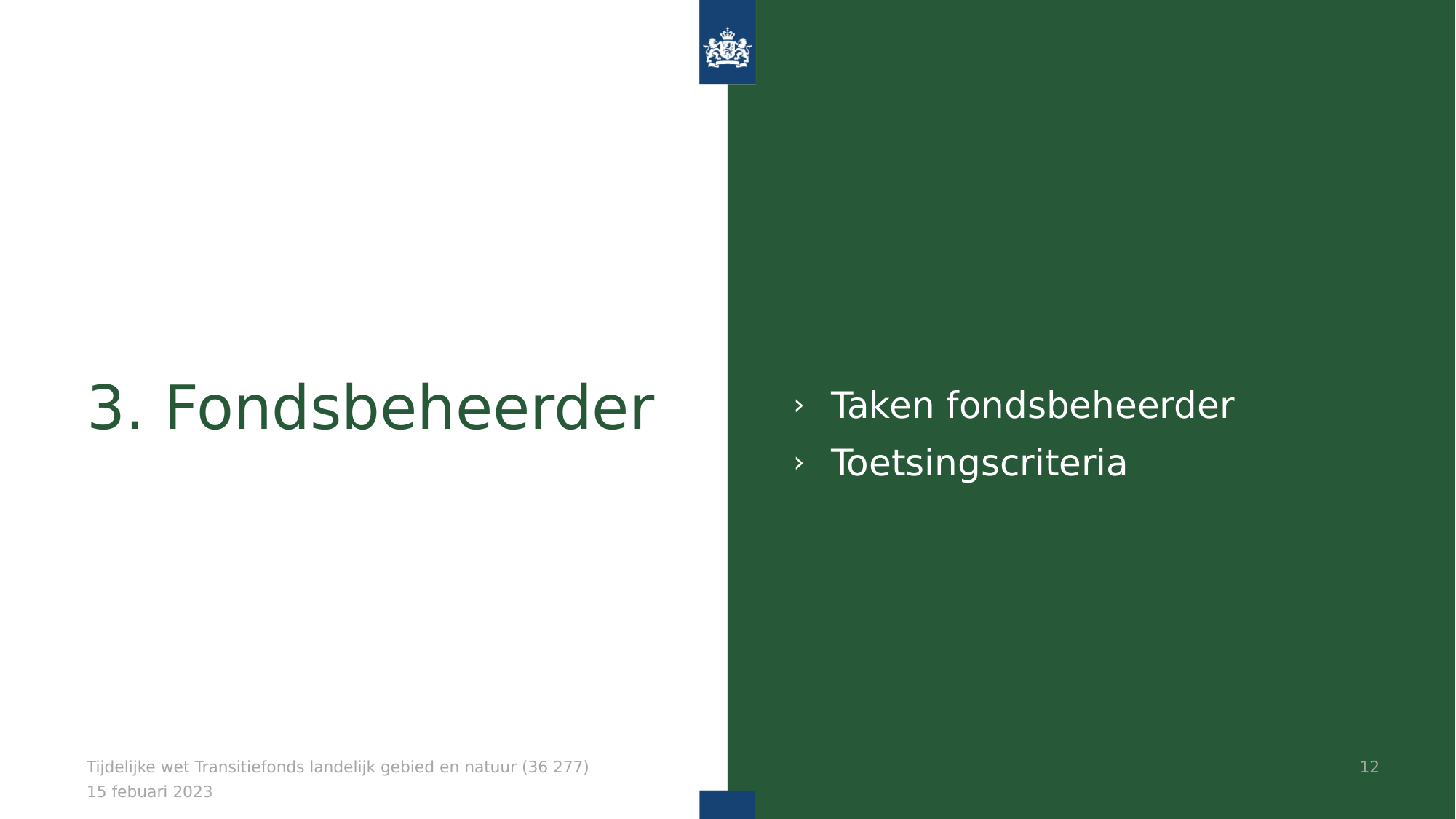

Taken fondsbeheerder
Toetsingscriteria
# 3. Fondsbeheerder
Tijdelijke wet Transitiefonds landelijk gebied en natuur (36 277)
12
15 febuari 2023